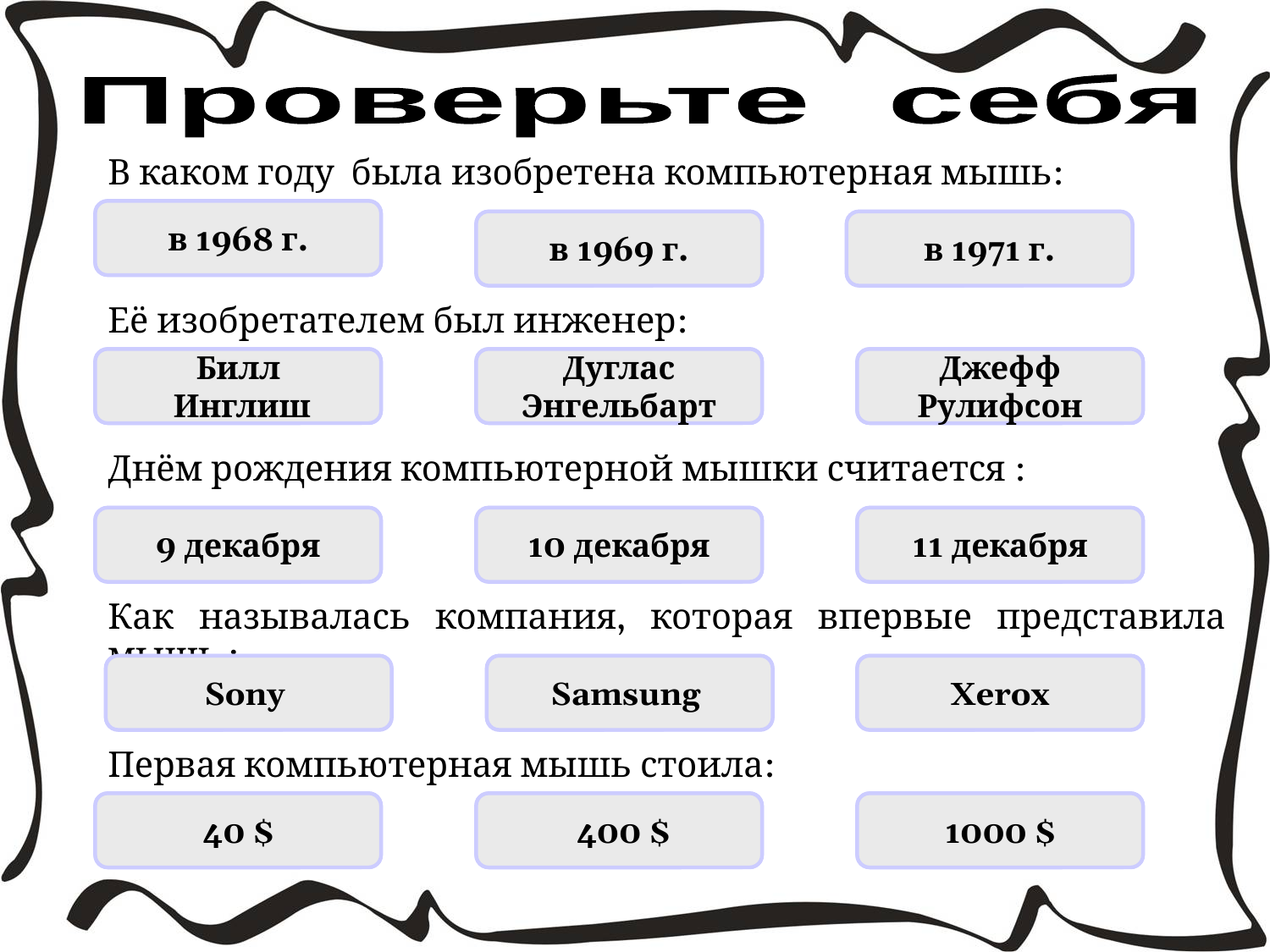

Проверьте  себя
В каком году  была изобретена компьютерная мышь:
ПРАВИЛЬНО
в 1968 г.
НЕПРАВИЛЬНО
в 1969 г.
НЕПРАВИЛЬНО
в 1971 г.
Её изобретателем был инженер:
НЕПРАВИЛЬНО
Билл
 Инглиш
ПРАВИЛЬНО
Дуглас Энгельбарт
НЕПРАВИЛЬНО
Джефф Рулифсон
Днём рождения компьютерной мышки считается :
ПРАВИЛЬНО
9 декабря
НЕПРАВИЛЬНО
10 декабря
НЕПРАВИЛЬНО
11 декабря
Как называлась компания, которая впервые представила мышь :
НЕПРАВИЛЬНО
Sony
НЕПРАВИЛЬНО
Samsung
ПРАВИЛЬНО
Xerox
Первая компьютерная мышь стоила:
НЕПРАВИЛЬНО
40 $
ПРАВИЛЬНО
 400 $
НЕПРАВИЛЬНО
1000 $